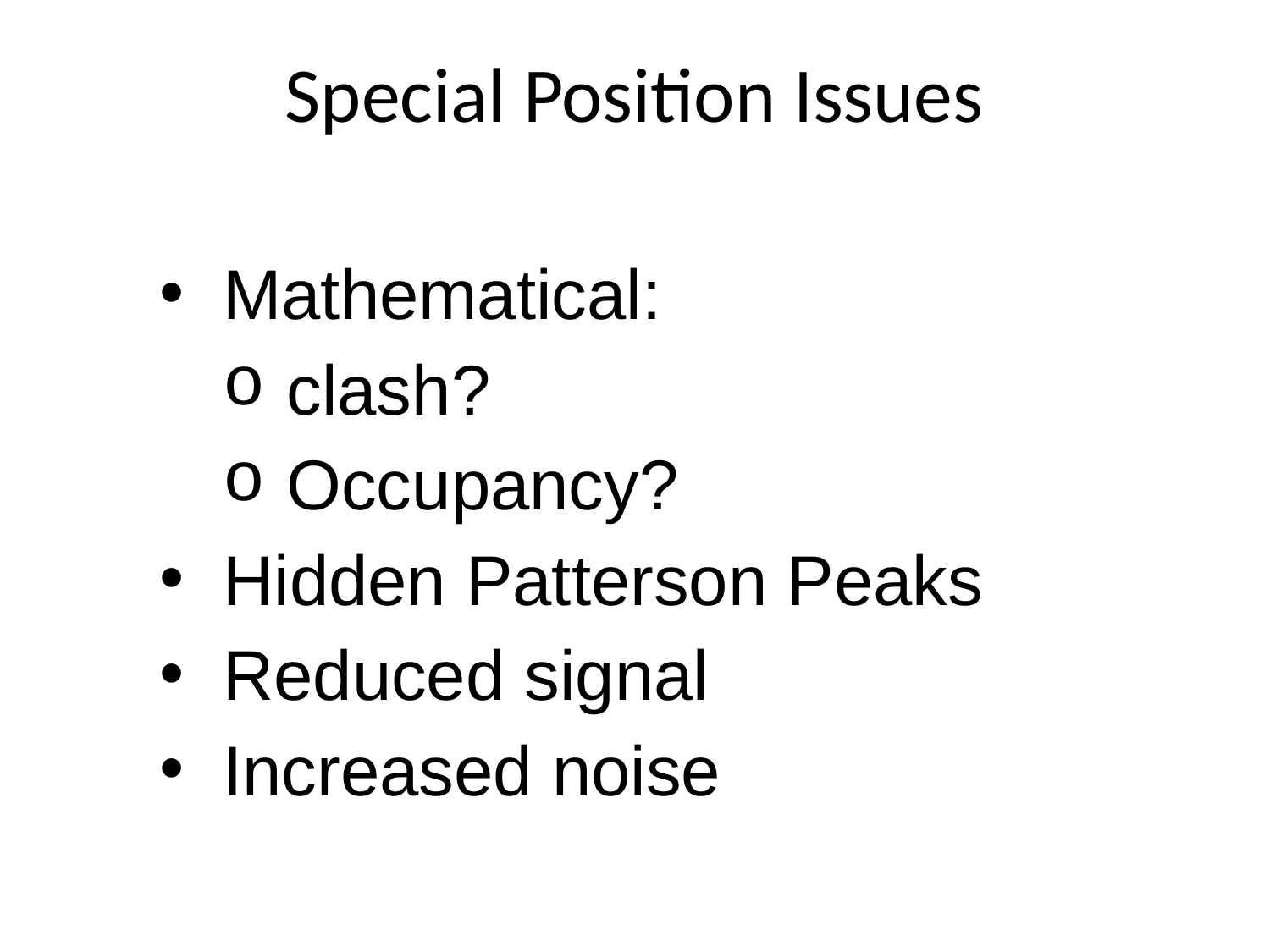

# Special Position Issues
Mathematical:
clash?
Occupancy?
Hidden Patterson Peaks
Reduced signal
Increased noise